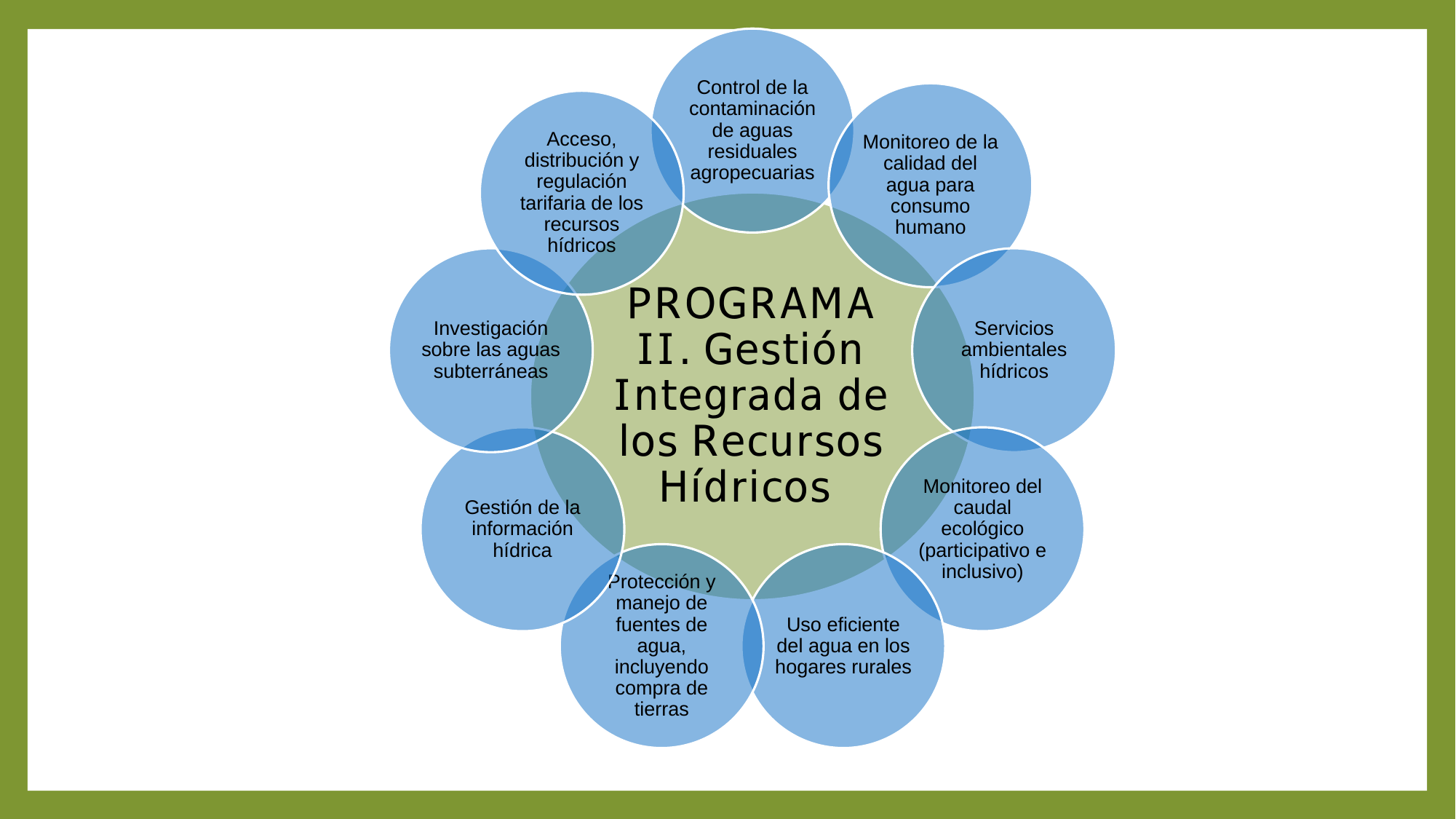

PROGRAMA II. Gestión Integrada de los Recursos Hídricos
Control de la contaminación de aguas residuales agropecuarias
Monitoreo de la calidad del agua para consumo humano
Servicios ambientales hídricos
Monitoreo del caudal ecológico (participativo e inclusivo)
Uso eficiente del agua en los hogares rurales
Protección y manejo de fuentes de agua, incluyendo compra de tierras
Gestión de la información hídrica
Investigación sobre las aguas subterráneas
Acceso, distribución y regulación tarifaria de los recursos hídricos
Objetivo general
 Rehabilitar el estado actual de deterioro de los recursos suelo y cubierta vegetal en las zonas afectadas de la cuenca, y conservar las áreas protegidas.